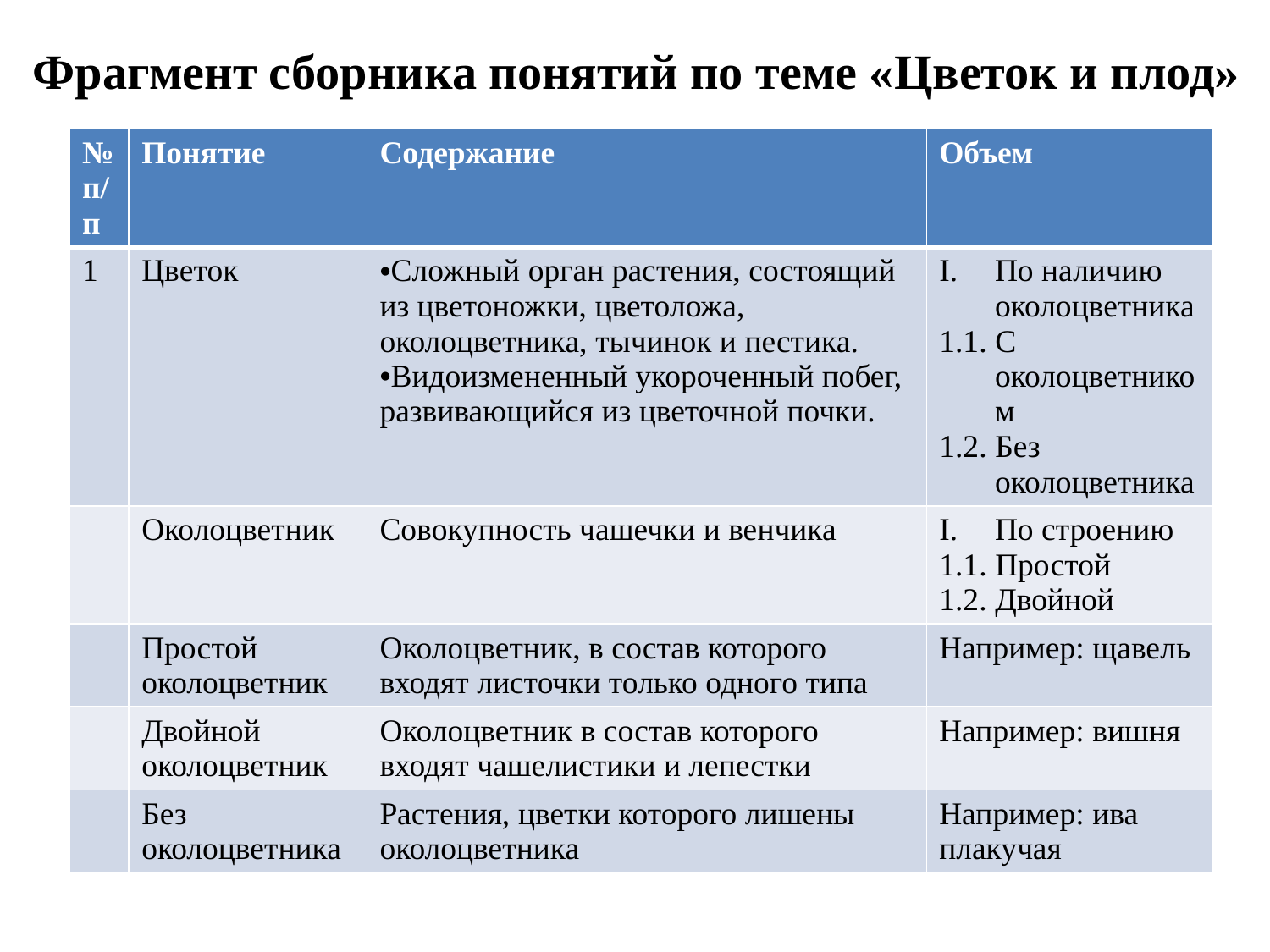

# Фрагмент сборника понятий по теме «Цветок и плод»
| № п/п | Понятие | Содержание | Объем |
| --- | --- | --- | --- |
| 1 | Цветок | Сложный орган растения, состоящий из цветоножки, цветоложа, околоцветника, тычинок и пестика. Видоизмененный укороченный побег, развивающийся из цветочной почки. | По наличию околоцветника 1.1. С околоцветником 1.2. Без околоцветника |
|  | Околоцветник | Совокупность чашечки и венчика | По строению 1.1. Простой 1.2. Двойной |
|  | Простой околоцветник | Околоцветник, в состав которого входят листочки только одного типа | Например: щавель |
|  | Двойной околоцветник | Околоцветник в состав которого входят чашелистики и лепестки | Например: вишня |
|  | Без околоцветника | Растения, цветки которого лишены околоцветника | Например: ива плакучая |